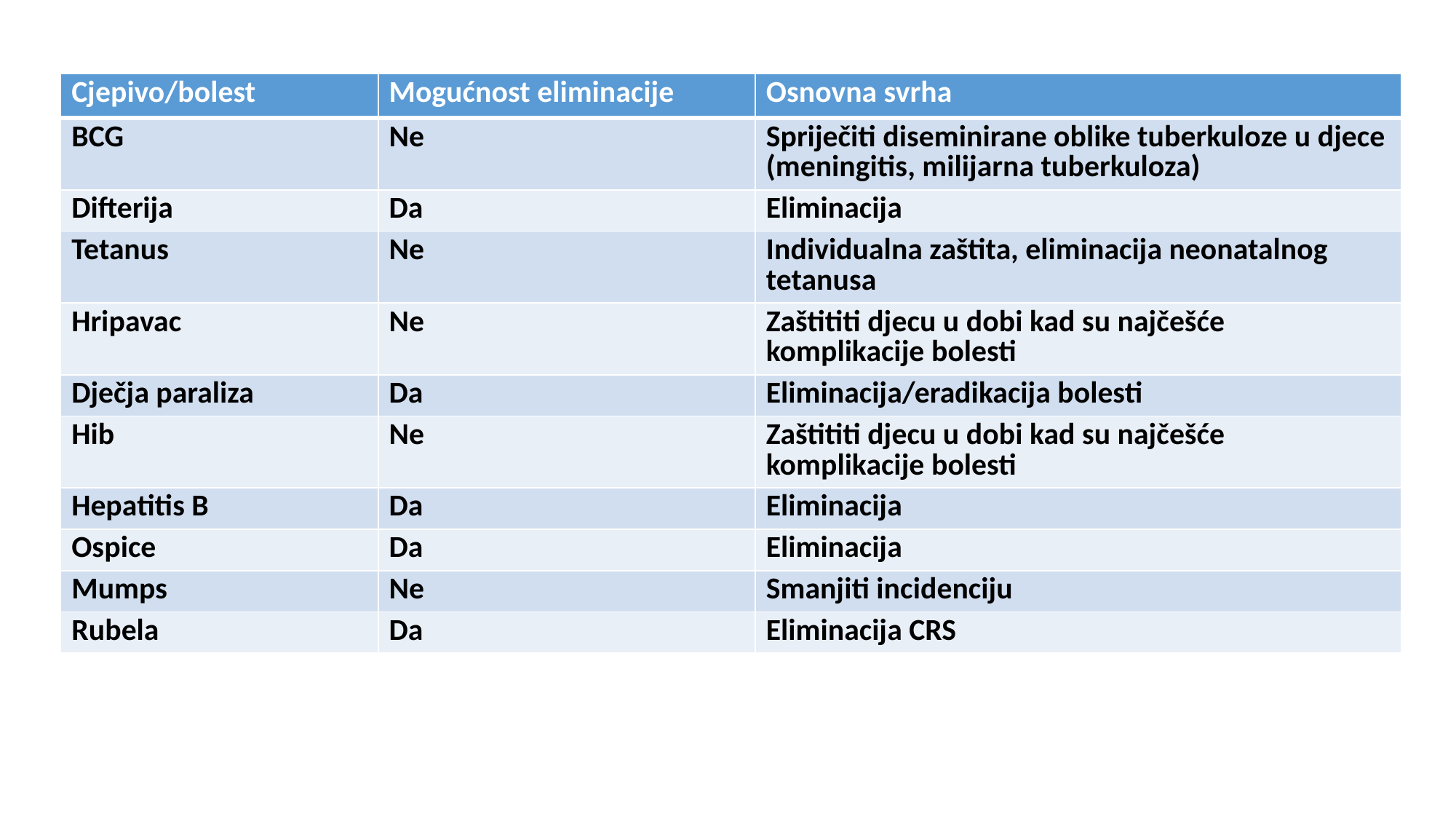

| Cjepivo/bolest | Mogućnost eliminacije | Osnovna svrha |
| --- | --- | --- |
| BCG | Ne | Spriječiti diseminirane oblike tuberkuloze u djece (meningitis, milijarna tuberkuloza) |
| Difterija | Da | Eliminacija |
| Tetanus | Ne | Individualna zaštita, eliminacija neonatalnog tetanusa |
| Hripavac | Ne | Zaštititi djecu u dobi kad su najčešće komplikacije bolesti |
| Dječja paraliza | Da | Eliminacija/eradikacija bolesti |
| Hib | Ne | Zaštititi djecu u dobi kad su najčešće komplikacije bolesti |
| Hepatitis B | Da | Eliminacija |
| Ospice | Da | Eliminacija |
| Mumps | Ne | Smanjiti incidenciju |
| Rubela | Da | Eliminacija CRS |